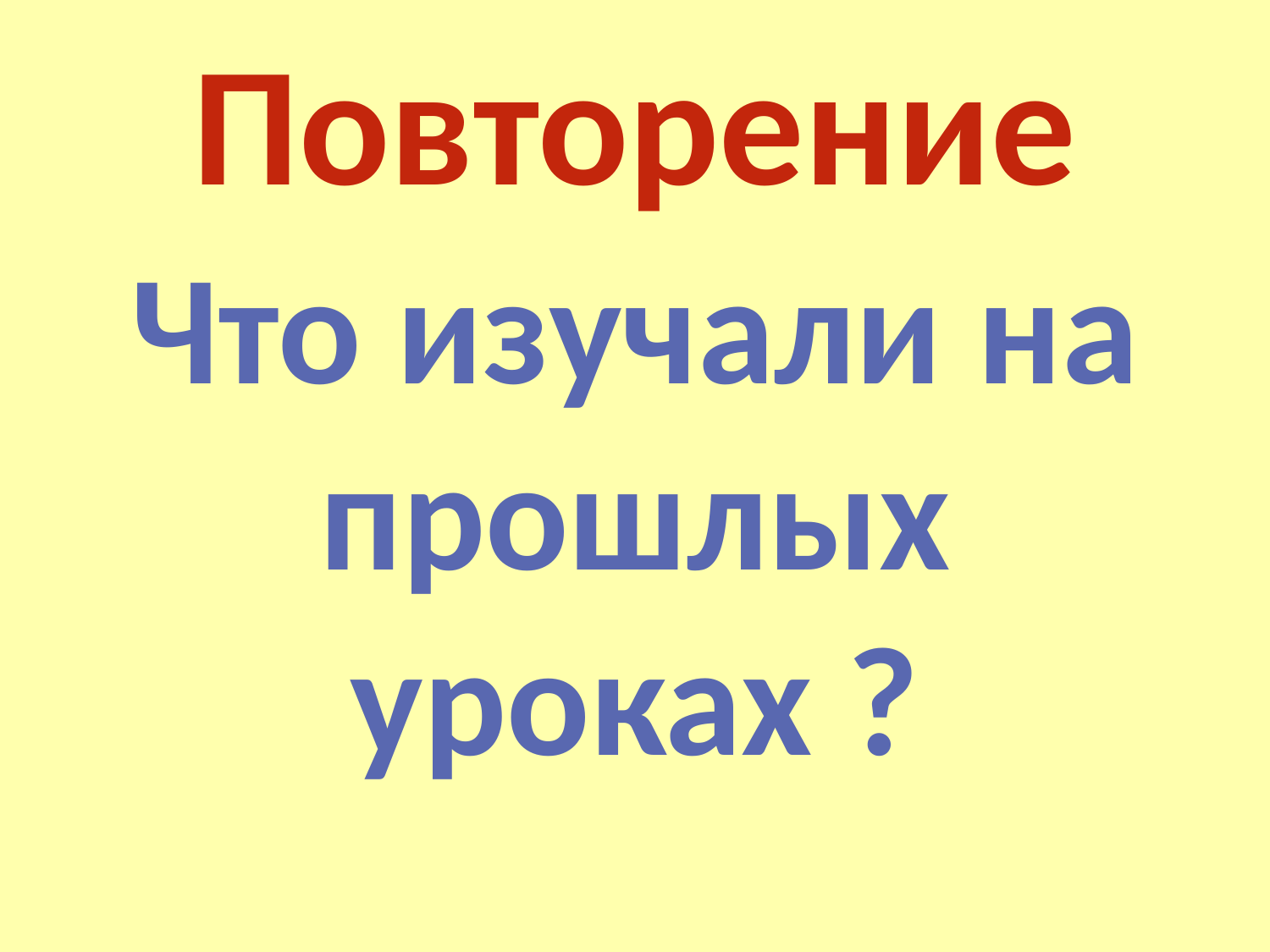

# Повторение
Что изучали на прошлых уроках ?